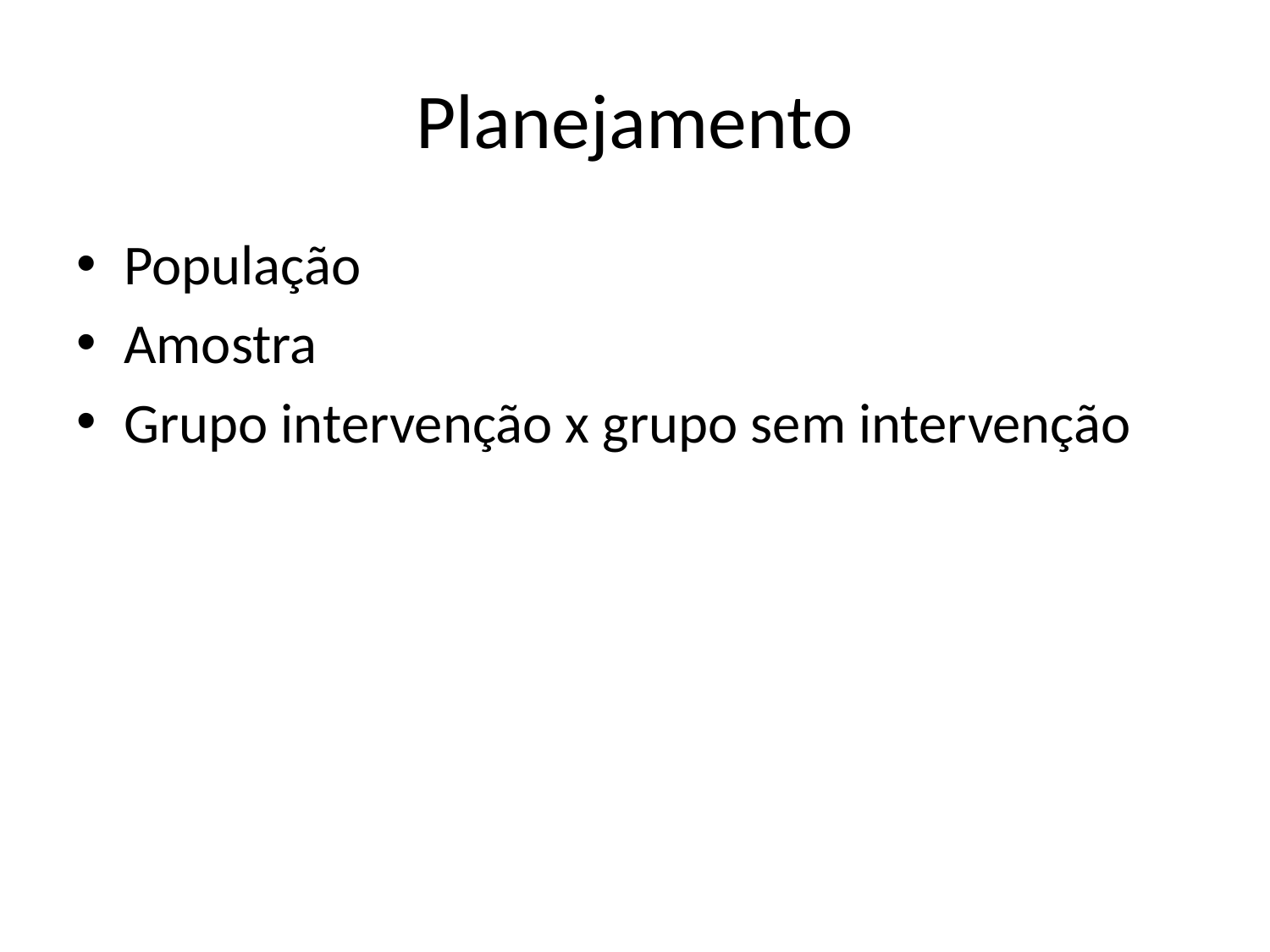

# Planejamento
População
Amostra
Grupo intervenção x grupo sem intervenção